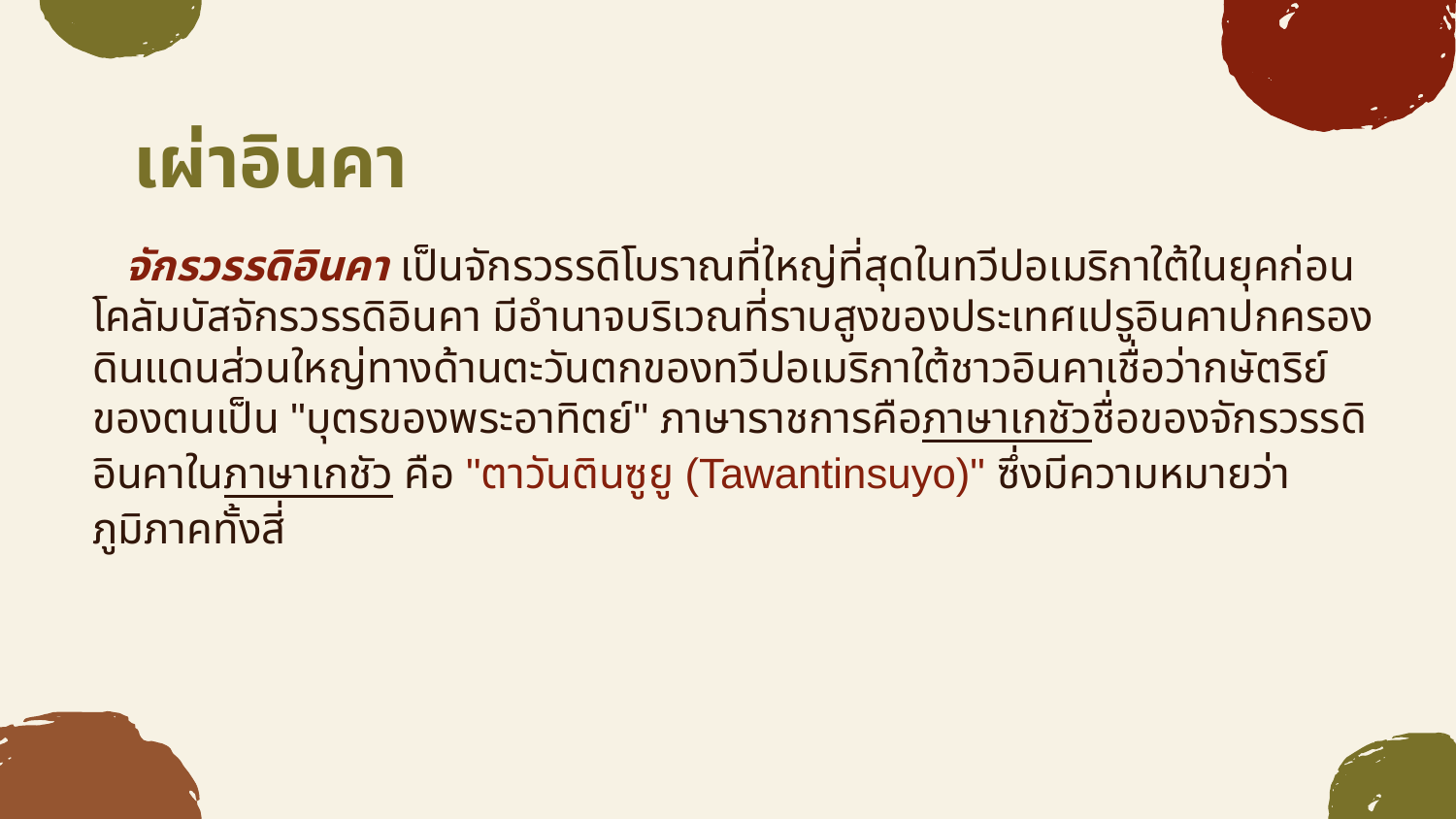

# เผ่าอินคา
   จักรวรรดิอินคา เป็นจักรวรรดิโบราณที่ใหญ่ที่สุดในทวีปอเมริกาใต้ในยุคก่อนโคลัมบัสจักรวรรดิอินคา มีอำนาจบริเวณที่ราบสูงของประเทศเปรูอินคาปกครองดินแดนส่วนใหญ่ทางด้านตะวันตกของทวีปอเมริกาใต้ชาวอินคาเชื่อว่ากษัตริย์ของตนเป็น "บุตรของพระอาทิตย์" ภาษาราชการคือภาษาเกชัวชื่อของจักรวรรดิอินคาในภาษาเกชัว คือ "ตาวันตินซูยู (Tawantinsuyo)" ซึ่งมีความหมายว่าภูมิภาคทั้งสี่